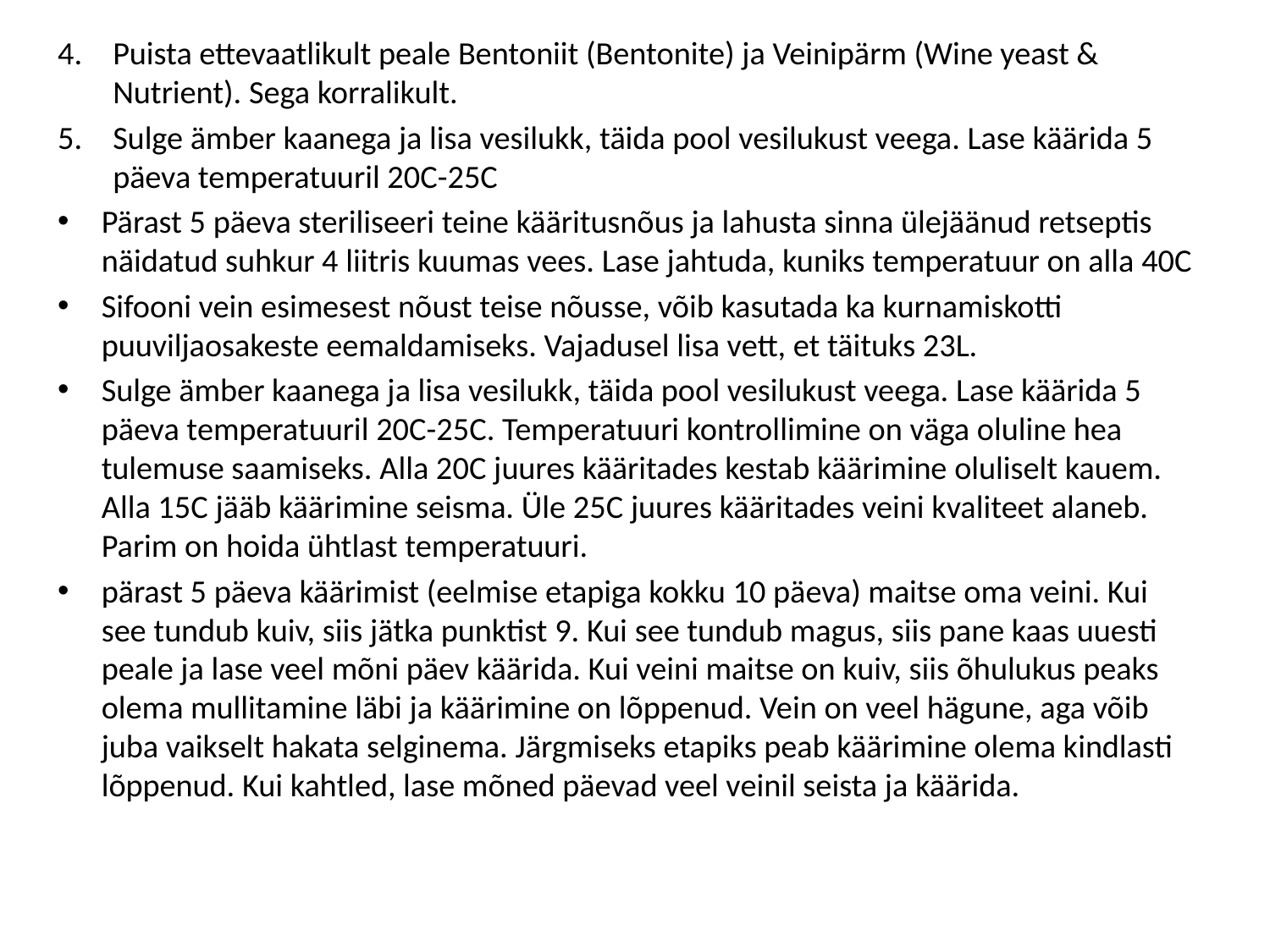

#
Puista ettevaatlikult peale Bentoniit (Bentonite) ja Veinipärm (Wine yeast & Nutrient). Sega korralikult.
Sulge ämber kaanega ja lisa vesilukk, täida pool vesilukust veega. Lase käärida 5 päeva temperatuuril 20C-25C
Pärast 5 päeva steriliseeri teine kääritusnõus ja lahusta sinna ülejäänud retseptis näidatud suhkur 4 liitris kuumas vees. Lase jahtuda, kuniks temperatuur on alla 40C
Sifooni vein esimesest nõust teise nõusse, võib kasutada ka kurnamiskotti puuviljaosakeste eemaldamiseks. Vajadusel lisa vett, et täituks 23L.
Sulge ämber kaanega ja lisa vesilukk, täida pool vesilukust veega. Lase käärida 5 päeva temperatuuril 20C-25C. Temperatuuri kontrollimine on väga oluline hea tulemuse saamiseks. Alla 20C juures kääritades kestab käärimine oluliselt kauem. Alla 15C jääb käärimine seisma. Üle 25C juures kääritades veini kvaliteet alaneb. Parim on hoida ühtlast temperatuuri.
pärast 5 päeva käärimist (eelmise etapiga kokku 10 päeva) maitse oma veini. Kui see tundub kuiv, siis jätka punktist 9. Kui see tundub magus, siis pane kaas uuesti peale ja lase veel mõni päev käärida. Kui veini maitse on kuiv, siis õhulukus peaks olema mullitamine läbi ja käärimine on lõppenud. Vein on veel hägune, aga võib juba vaikselt hakata selginema. Järgmiseks etapiks peab käärimine olema kindlasti lõppenud. Kui kahtled, lase mõned päevad veel veinil seista ja käärida.